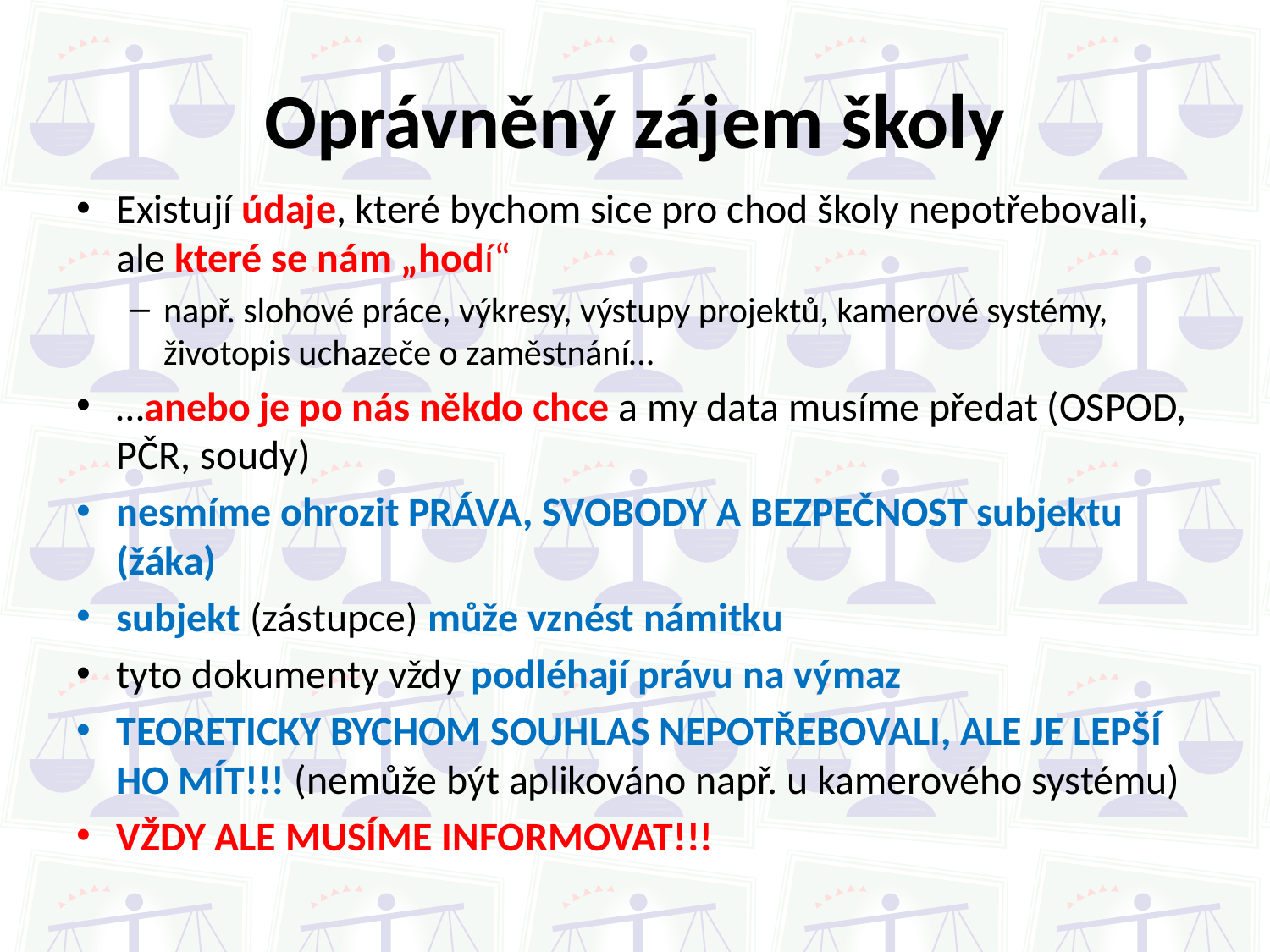

# Oprávněný zájem školy
Existují údaje, které bychom sice pro chod školy nepotřebovali, ale které se nám „hodí“
např. slohové práce, výkresy, výstupy projektů, kamerové systémy, životopis uchazeče o zaměstnání…
…anebo je po nás někdo chce a my data musíme předat (OSPOD, PČR, soudy)
nesmíme ohrozit PRÁVA, SVOBODY A BEZPEČNOST subjektu (žáka)
subjekt (zástupce) může vznést námitku
tyto dokumenty vždy podléhají právu na výmaz
TEORETICKY BYCHOM SOUHLAS NEPOTŘEBOVALI, ALE JE LEPŠÍ HO MÍT!!! (nemůže být aplikováno např. u kamerového systému)
VŽDY ALE MUSÍME INFORMOVAT!!!